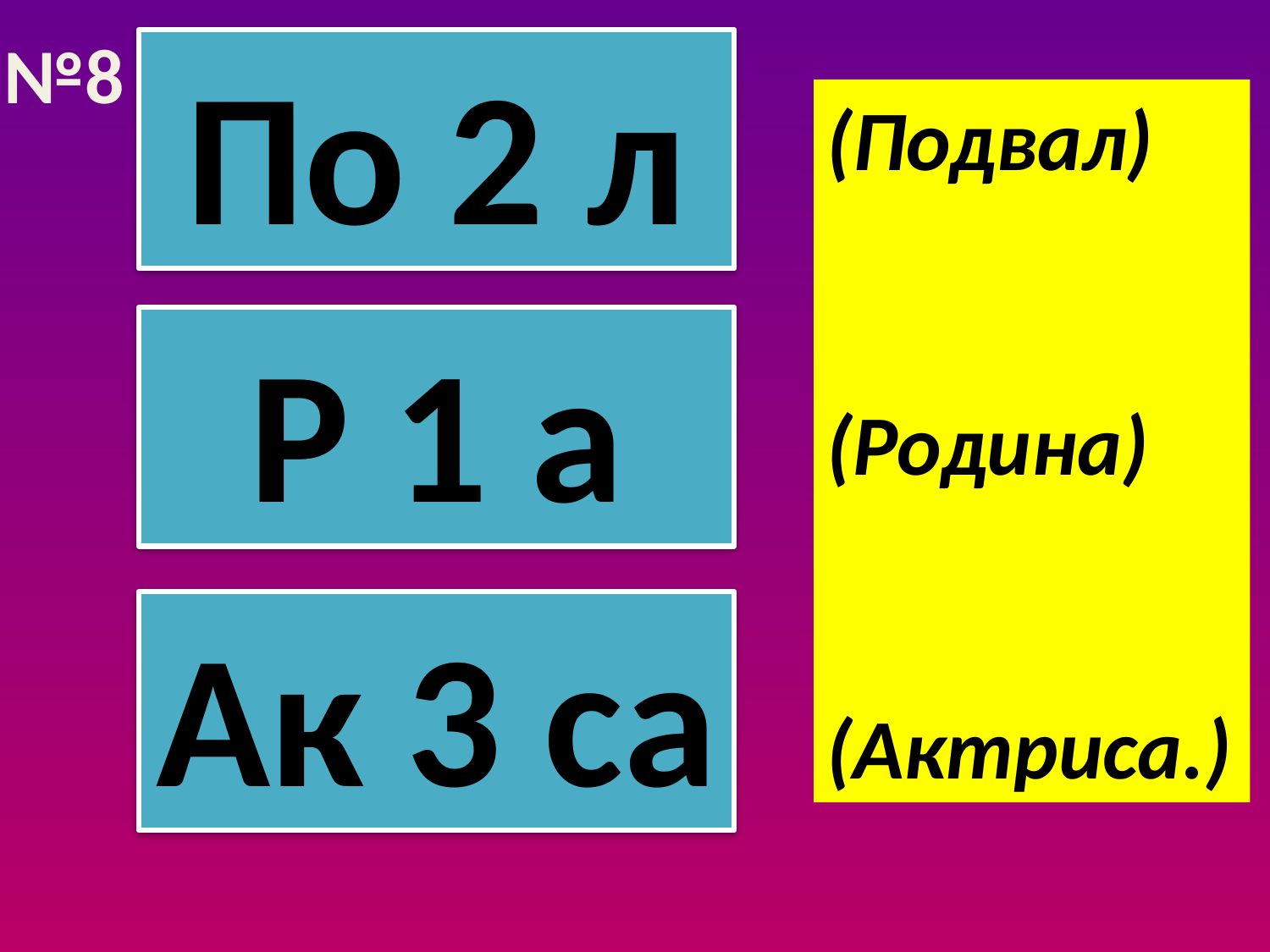

№8
По 2 л
(Подвал)

(Родина)

(Актриса.)
Р 1 а
Ак 3 са